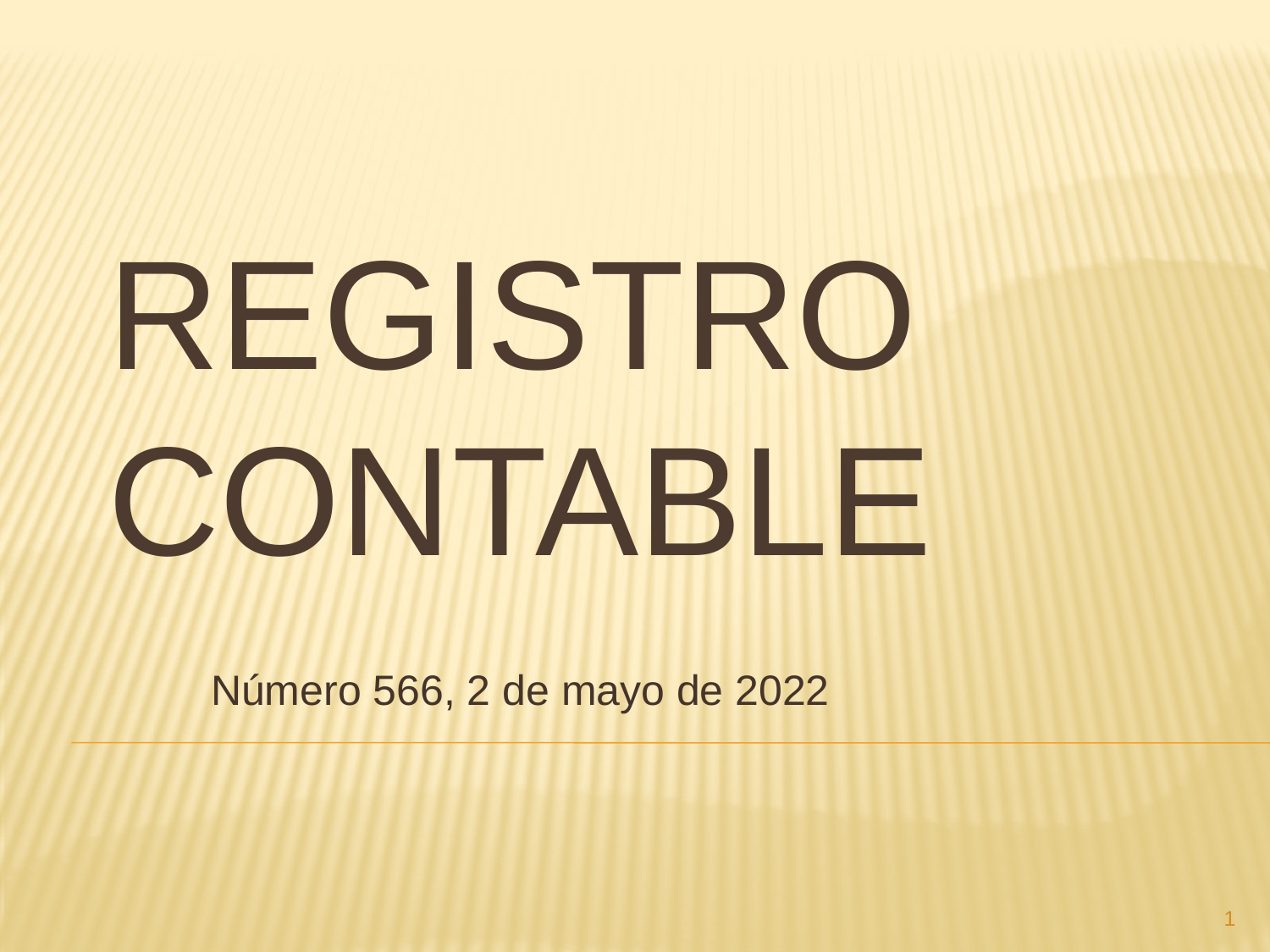

# Registro contable
Número 566, 2 de mayo de 2022
1